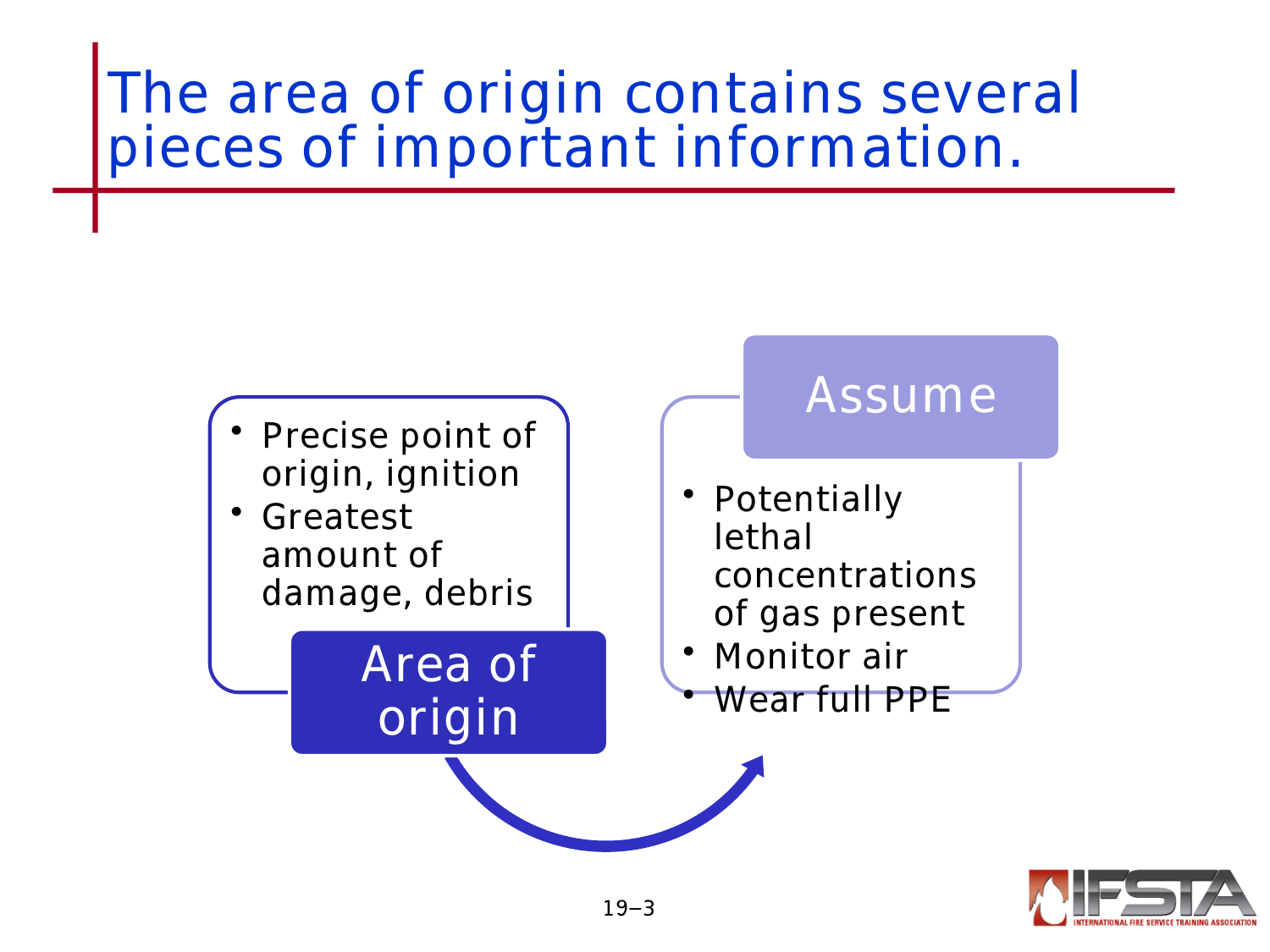

# The area of origin contains several pieces of important information.
Precise point of origin, ignition
Greatest amount of damage, debris
Area of origin
Potentially lethal concentrations of gas present
Monitor air
Wear full PPE
Assume
19–3